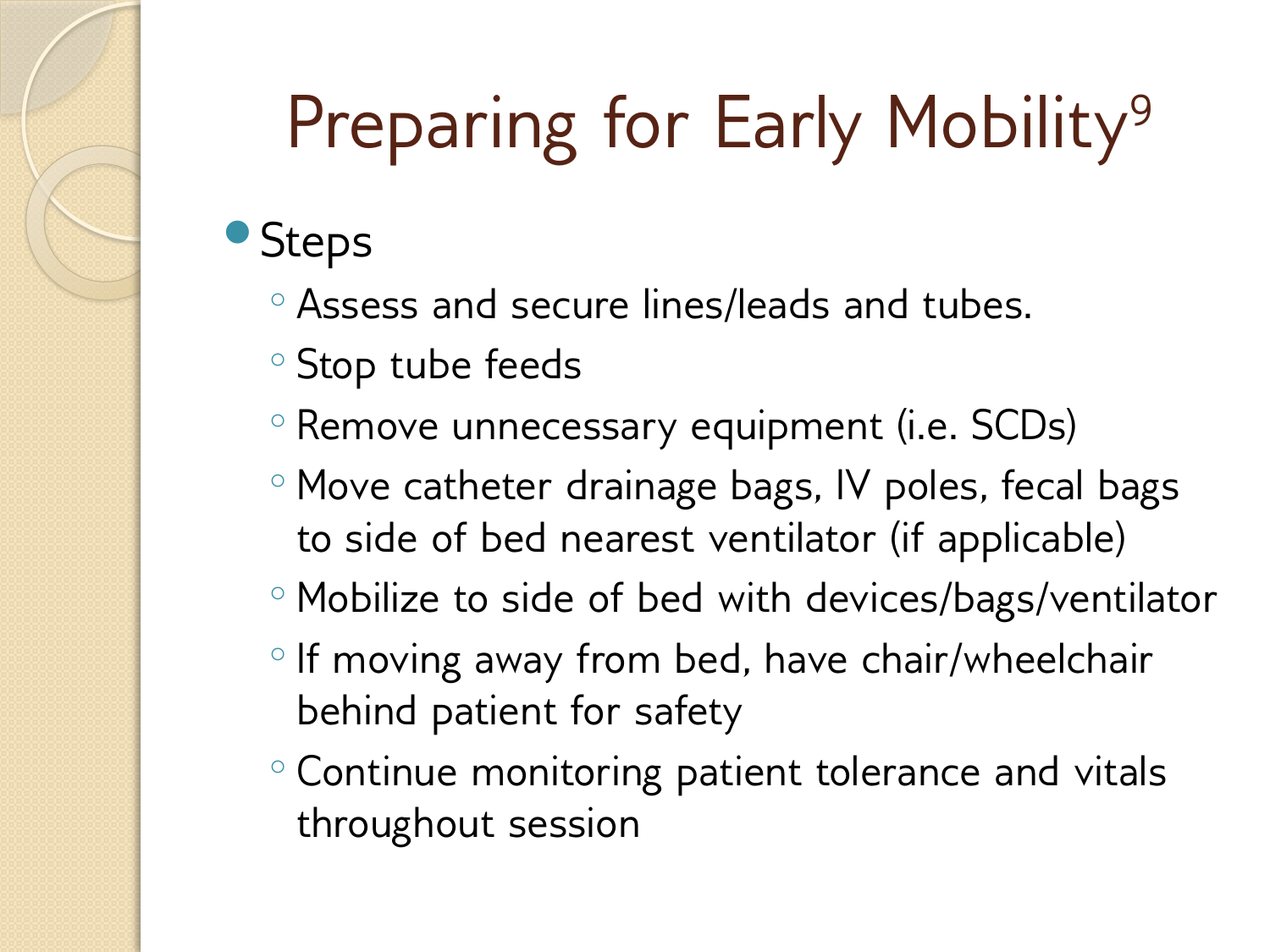

# Preparing for Early Mobility9
Steps
Assess and secure lines/leads and tubes.
Stop tube feeds
Remove unnecessary equipment (i.e. SCDs)
Move catheter drainage bags, IV poles, fecal bags to side of bed nearest ventilator (if applicable)
Mobilize to side of bed with devices/bags/ventilator
If moving away from bed, have chair/wheelchair behind patient for safety
Continue monitoring patient tolerance and vitals throughout session